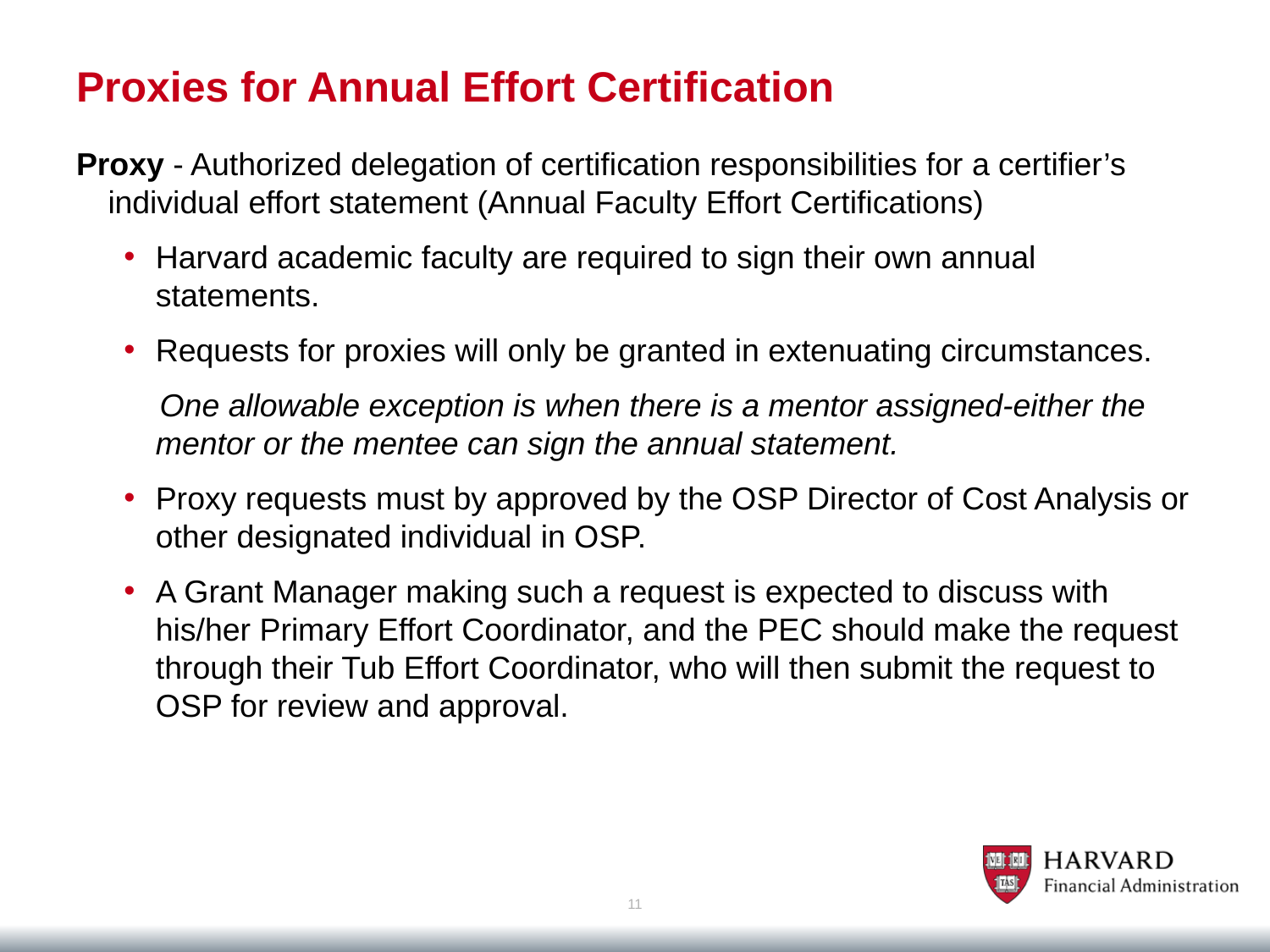

# Proxies for Annual Effort Certification
Proxy - Authorized delegation of certification responsibilities for a certifier’s individual effort statement (Annual Faculty Effort Certifications)
Harvard academic faculty are required to sign their own annual statements.
Requests for proxies will only be granted in extenuating circumstances.
    One allowable exception is when there is a mentor assigned-either the mentor or the mentee can sign the annual statement.
Proxy requests must by approved by the OSP Director of Cost Analysis or other designated individual in OSP.
A Grant Manager making such a request is expected to discuss with his/her Primary Effort Coordinator, and the PEC should make the request through their Tub Effort Coordinator, who will then submit the request to OSP for review and approval.
11